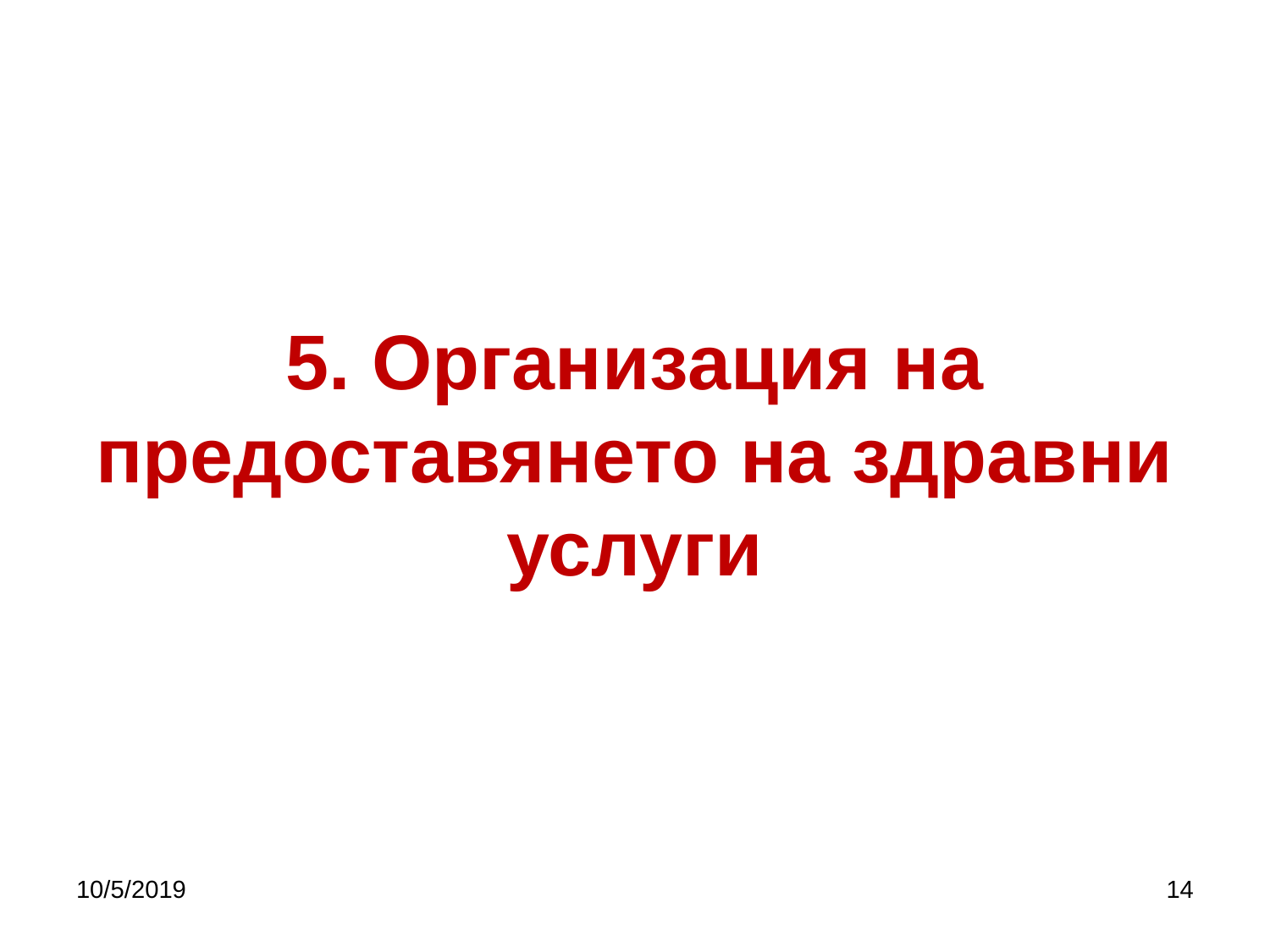

# 5. Организация на предоставянето на здравни услуги
10/5/2019
14